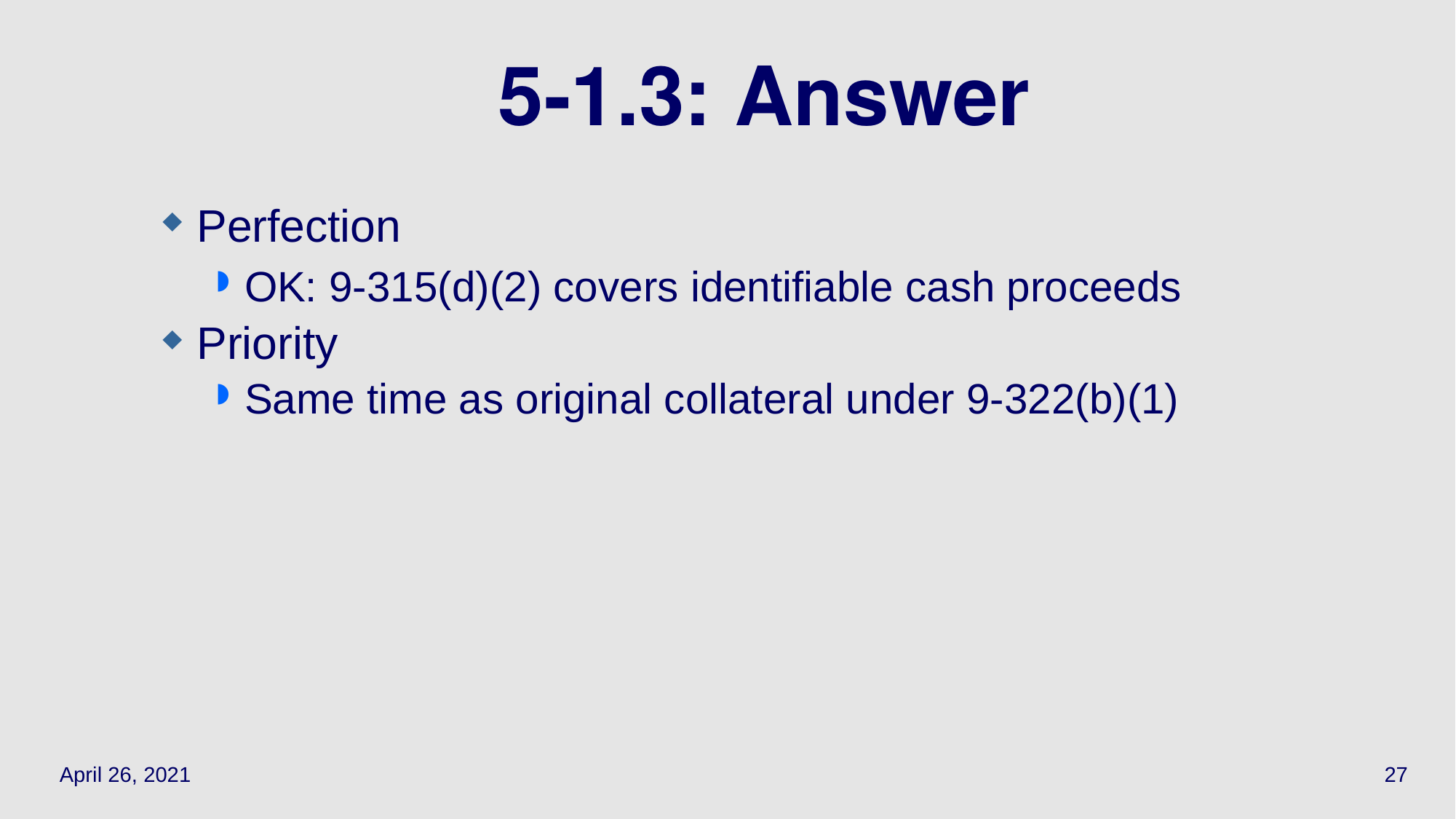

# 5‑1.3: Answer
Perfection
OK: 9-315(d)(2) covers identifiable cash proceeds
Priority
Same time as original collateral under 9-322(b)(1)
April 26, 2021
27